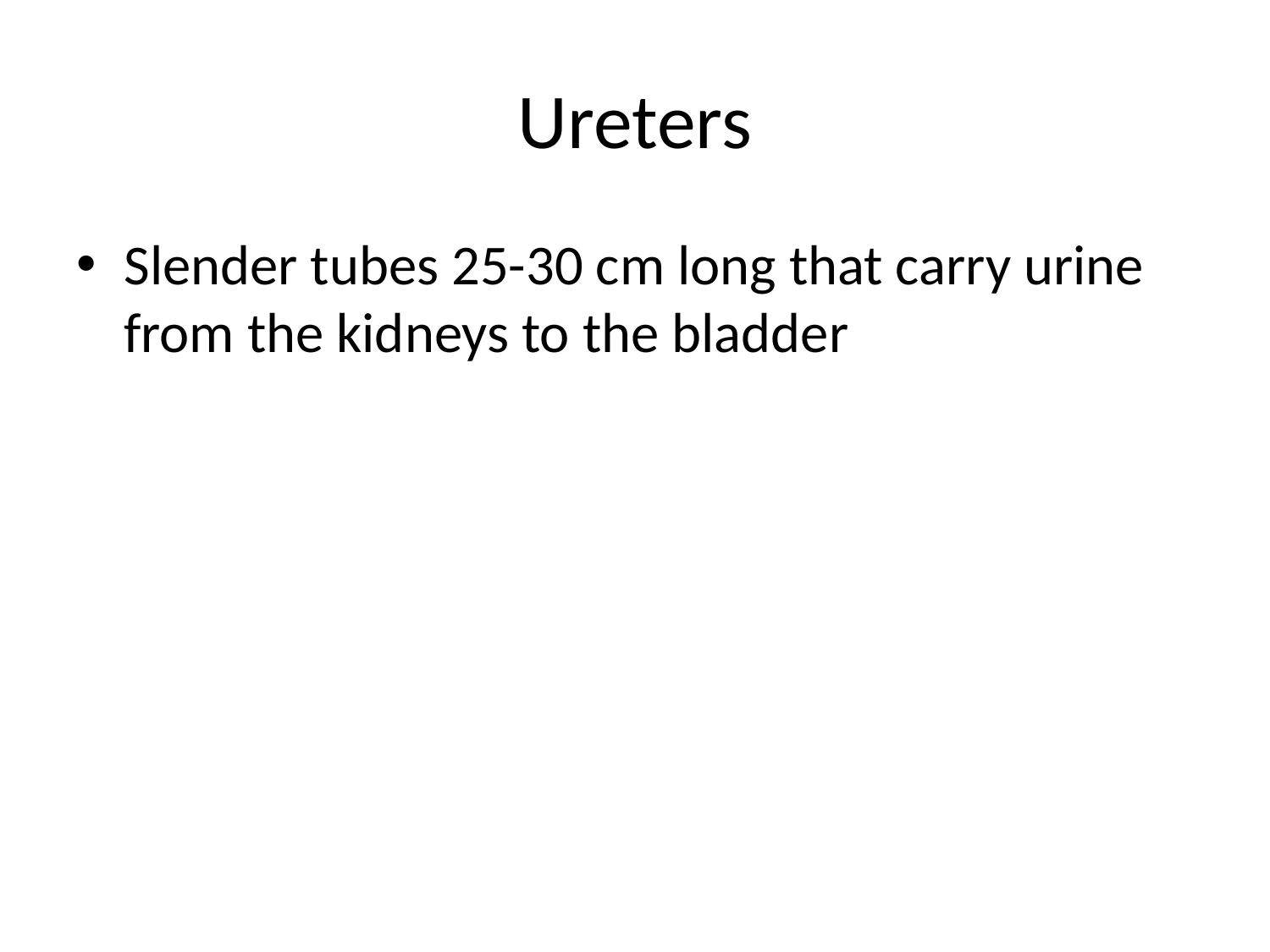

# Ureters
Slender tubes 25-30 cm long that carry urine from the kidneys to the bladder